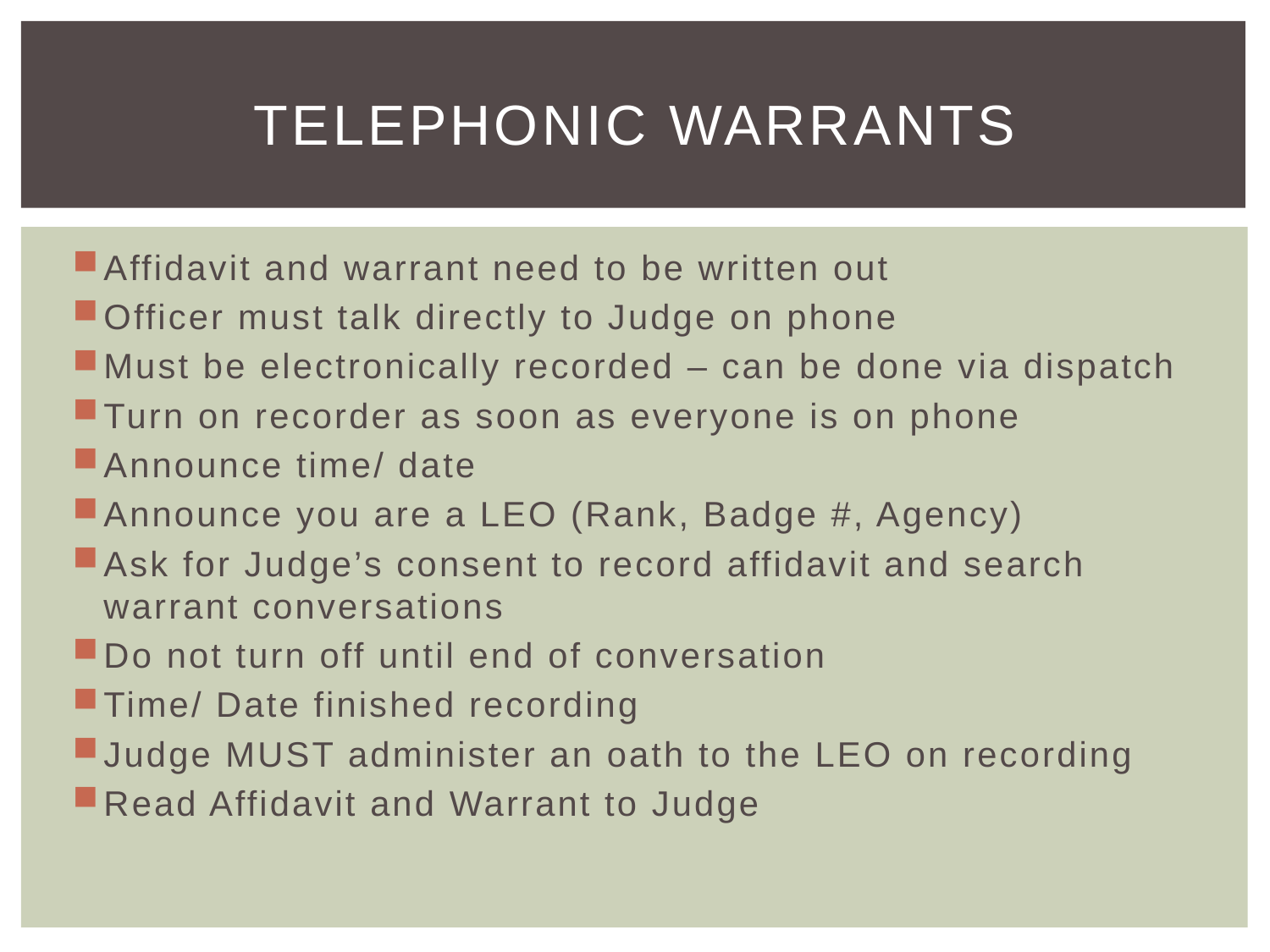

# Telephonic warrants
Affidavit and warrant need to be written out
Officer must talk directly to Judge on phone
Must be electronically recorded – can be done via dispatch
Turn on recorder as soon as everyone is on phone
Announce time/ date
Announce you are a LEO (Rank, Badge #, Agency)
Ask for Judge’s consent to record affidavit and search warrant conversations
Do not turn off until end of conversation
Time/ Date finished recording
Judge MUST administer an oath to the LEO on recording
Read Affidavit and Warrant to Judge